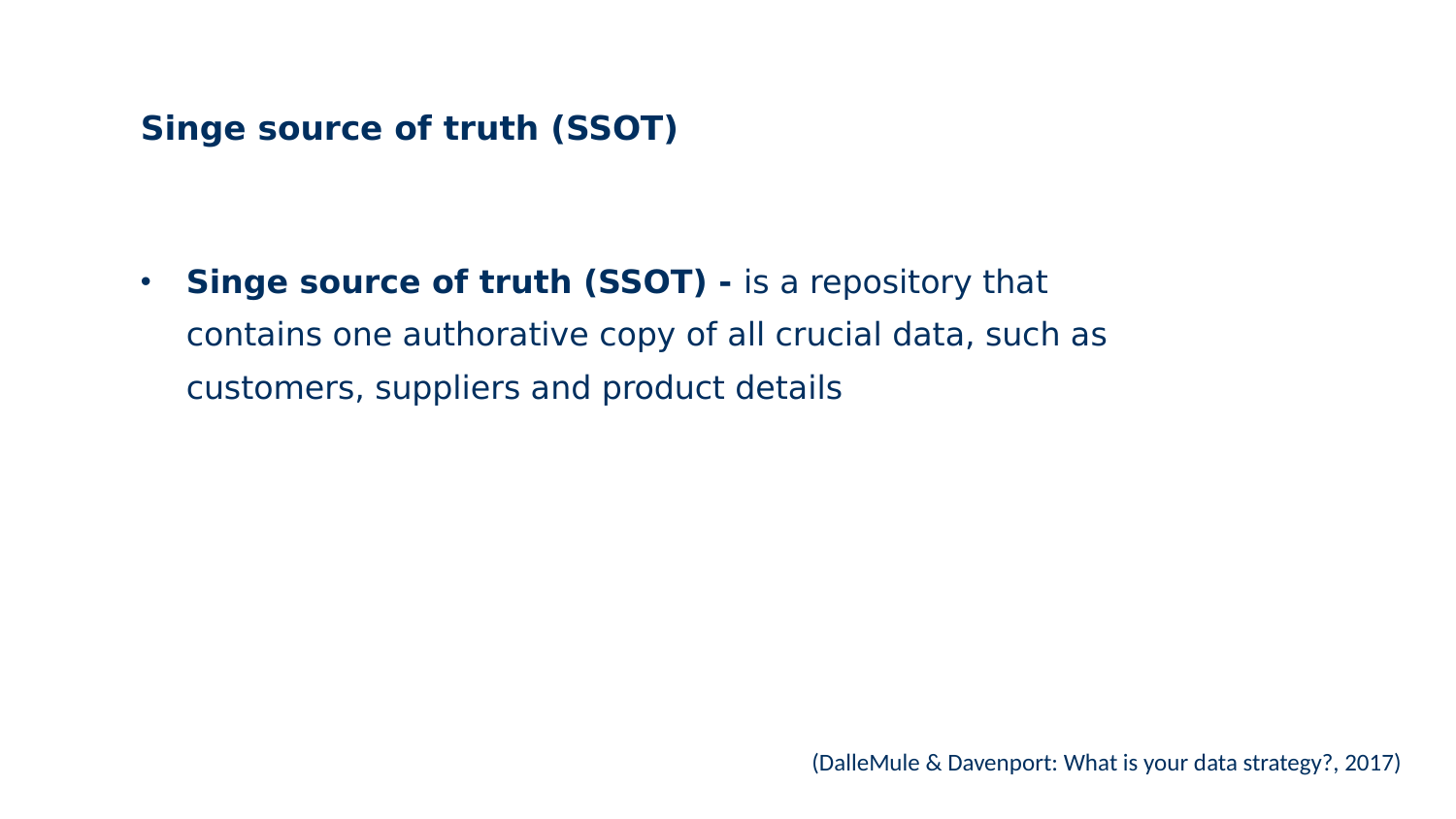

# Singe source of truth (SSOT)
Singe source of truth (SSOT) - is a repository that contains one authorative copy of all crucial data, such as customers, suppliers and product details

(DalleMule & Davenport: What is your data strategy?, 2017)